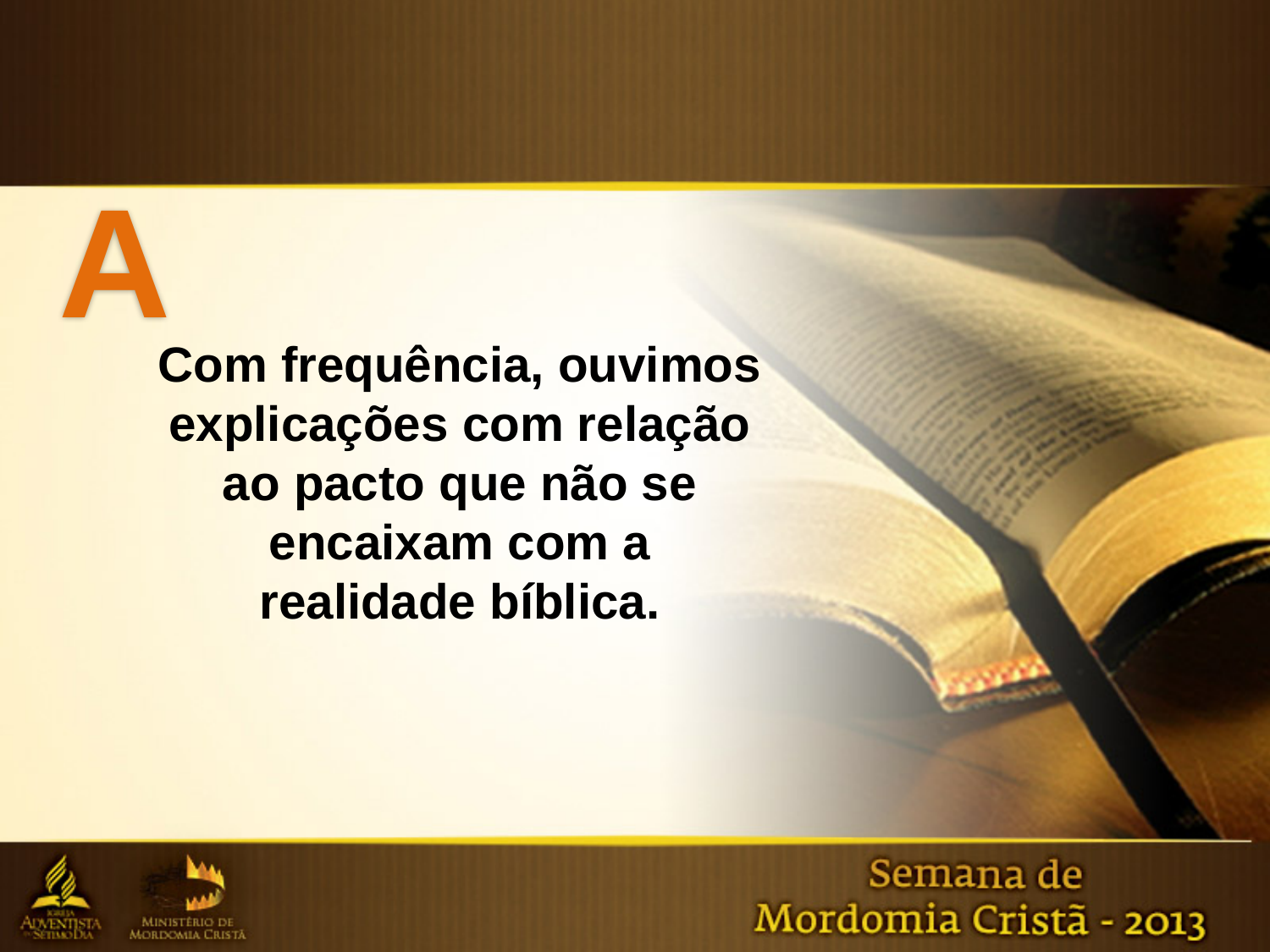

A
Com frequência, ouvimos explicações com relação ao pacto que não se encaixam com a realidade bíblica.